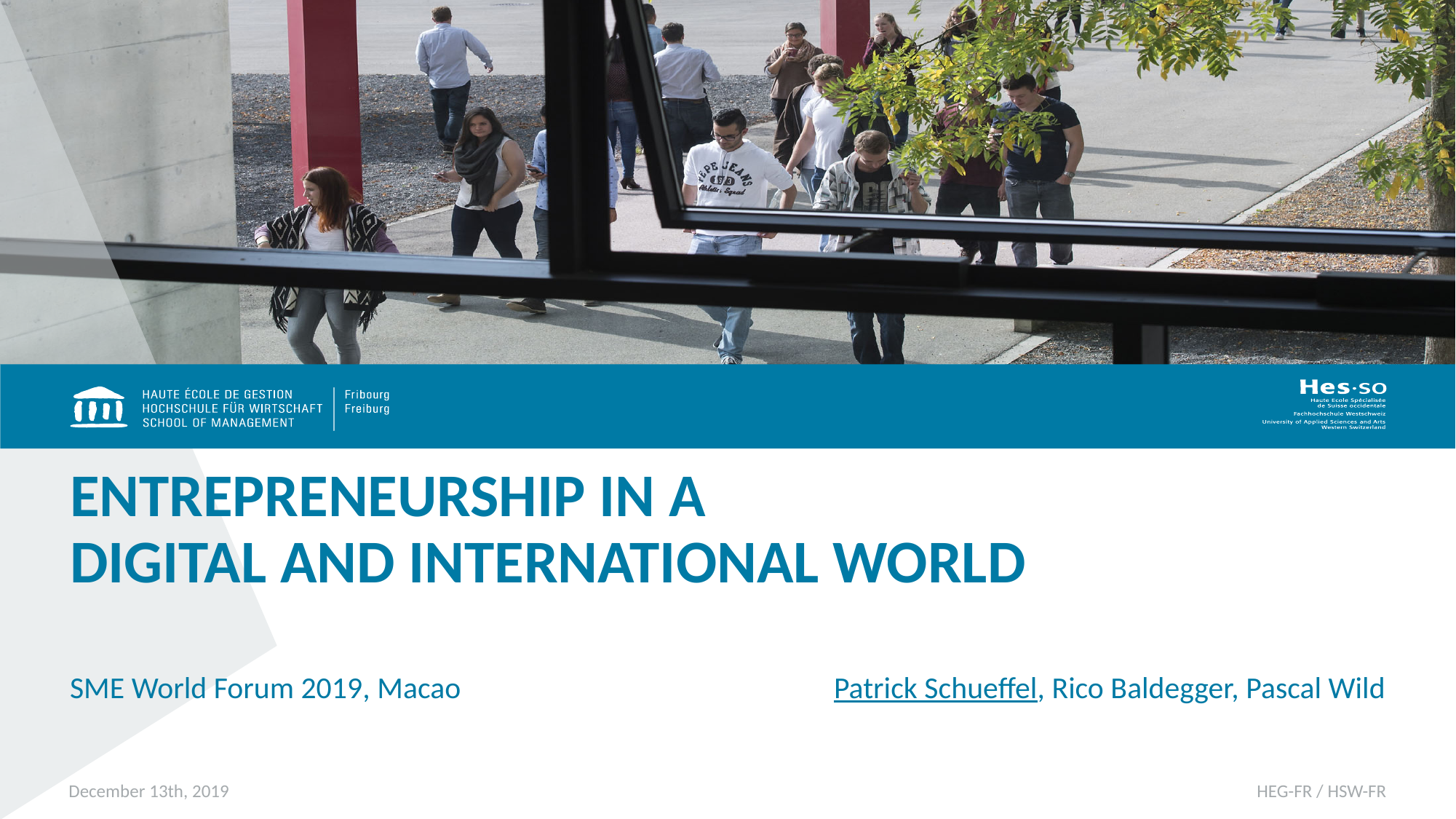

# ENTREPRENEURSHIP IN A DIGITAL AND INTERNATIONAL WORLD

SME World Forum 2019, Macao 	   			Patrick Schueffel, Rico Baldegger, Pascal Wild
December 13th, 2019
HEG-FR / HSW-FR